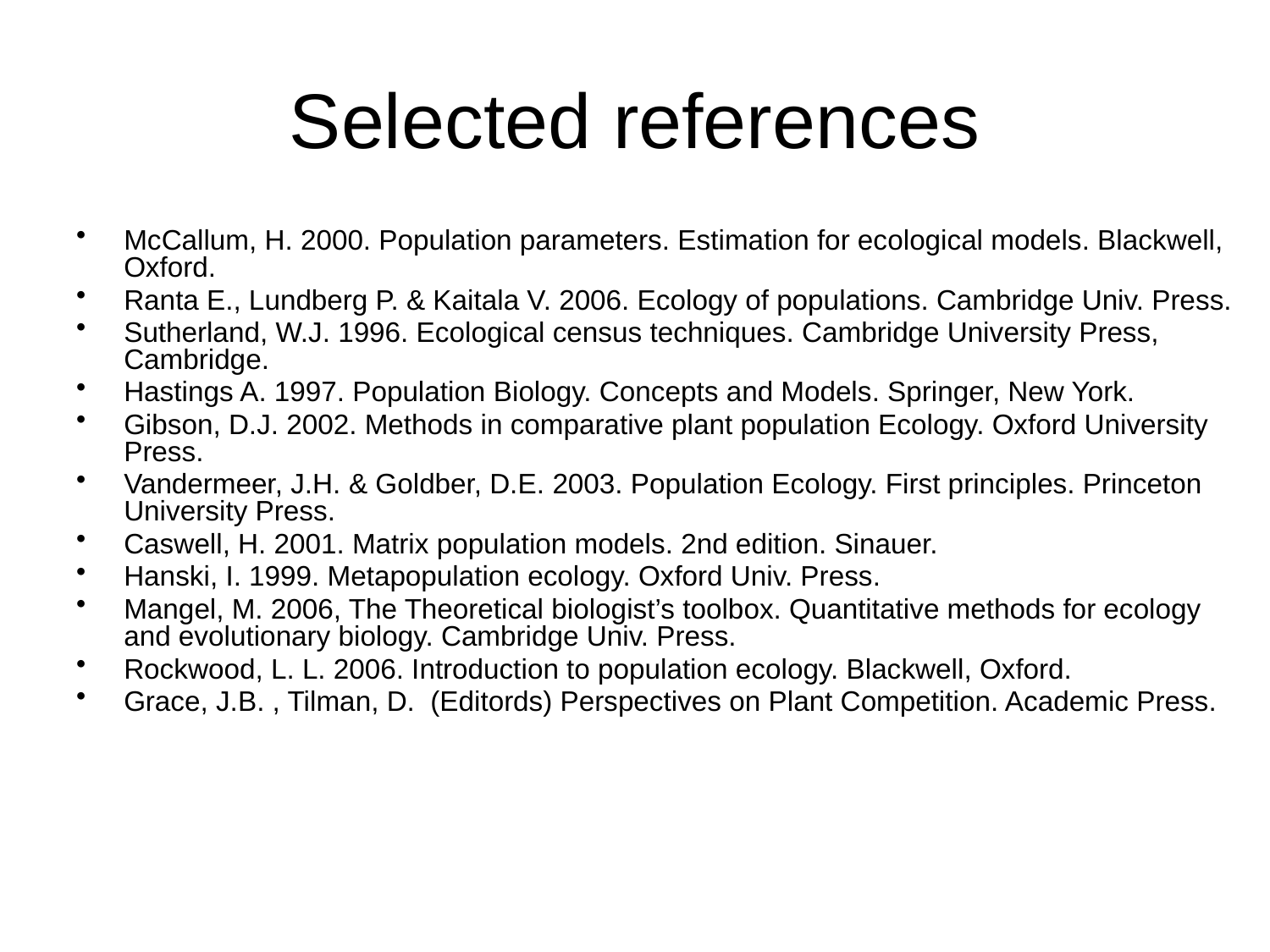

# Selected references
McCallum, H. 2000. Population parameters. Estimation for ecological models. Blackwell, Oxford.
Ranta E., Lundberg P. & Kaitala V. 2006. Ecology of populations. Cambridge Univ. Press.
Sutherland, W.J. 1996. Ecological census techniques. Cambridge University Press, Cambridge.
Hastings A. 1997. Population Biology. Concepts and Models. Springer, New York.
Gibson, D.J. 2002. Methods in comparative plant population Ecology. Oxford University Press.
Vandermeer, J.H. & Goldber, D.E. 2003. Population Ecology. First principles. Princeton University Press.
Caswell, H. 2001. Matrix population models. 2nd edition. Sinauer.
Hanski, I. 1999. Metapopulation ecology. Oxford Univ. Press.
Mangel, M. 2006, The Theoretical biologist’s toolbox. Quantitative methods for ecology and evolutionary biology. Cambridge Univ. Press.
Rockwood, L. L. 2006. Introduction to population ecology. Blackwell, Oxford.
Grace, J.B. , Tilman, D.  (Editords) Perspectives on Plant Competition. Academic Press.